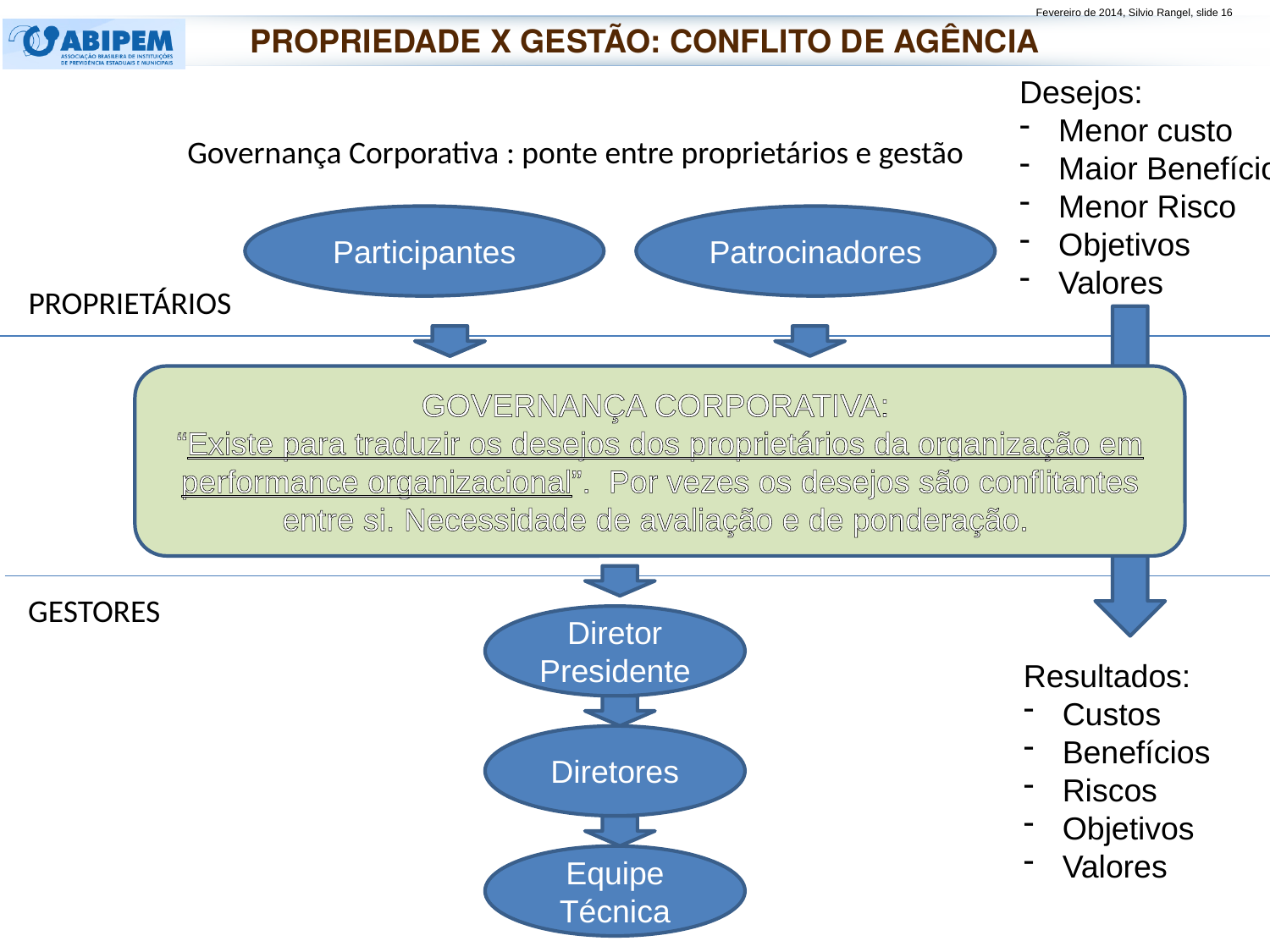

Propriedade x Gestão: Conflito de Agência
Desejos:
 Menor custo
 Maior Benefício
 Menor Risco
 Objetivos
 Valores
Governança Corporativa : ponte entre proprietários e gestão
Participantes
Patrocinadores
PROPRIETÁRIOS

GOVERNANÇA CORPORATIVA:
“Existe para traduzir os desejos dos proprietários da organização em performance organizacional”.  Por vezes os desejos são conflitantes entre si. Necessidade de avaliação e de ponderação.

GESTORES
Diretor Presidente
Resultados:
 Custos
 Benefícios
 Riscos
 Objetivos
 Valores

Diretores

Equipe Técnica